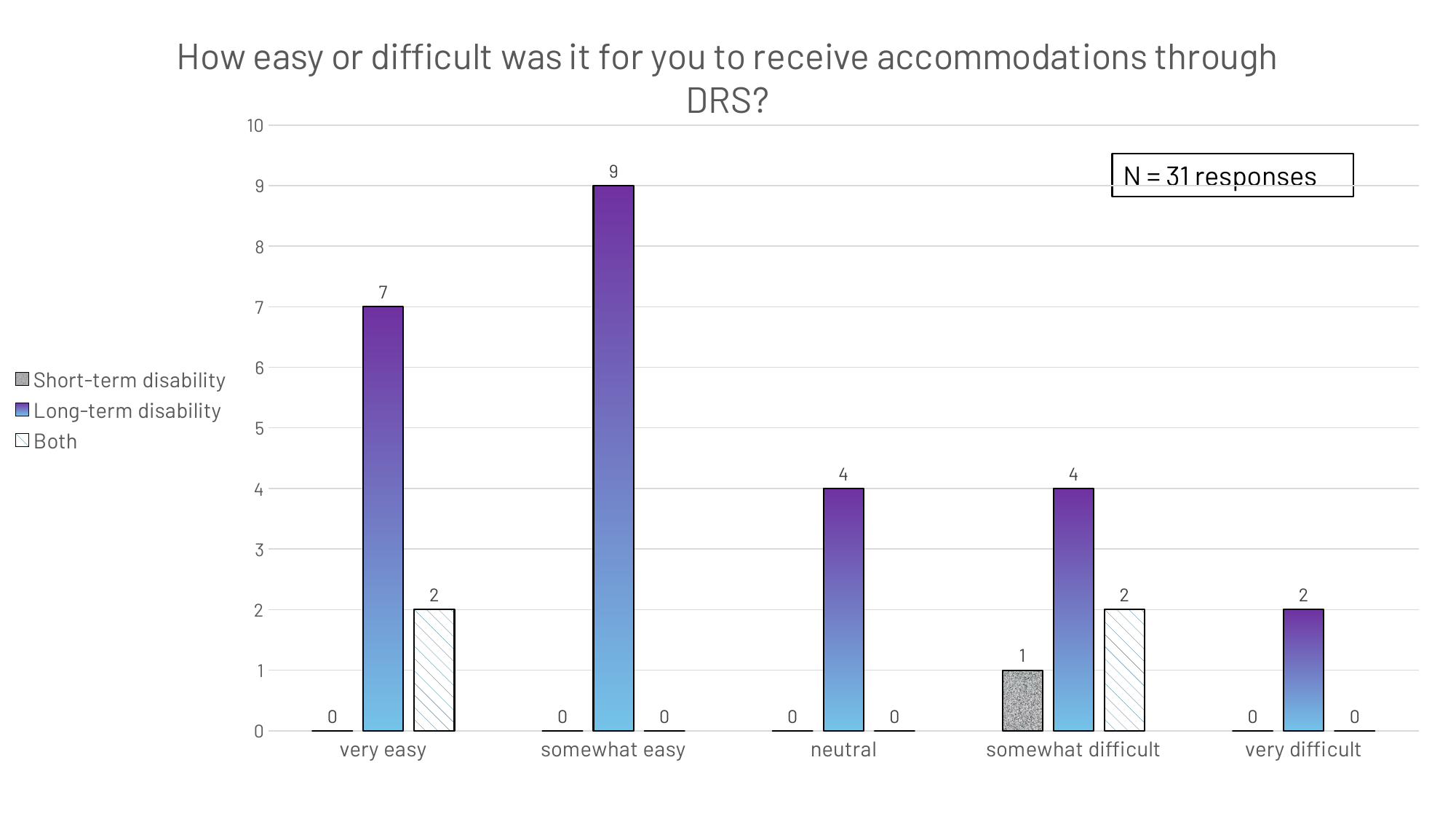

### Chart: How easy or difficult was it for you to receive accommodations through DRS?

| Category | Short-term disability | Long-term disability | Both |
|---|---|---|---|
| very easy | 0.0 | 7.0 | 2.0 |
| somewhat easy | 0.0 | 9.0 | 0.0 |
| neutral | 0.0 | 4.0 | 0.0 |
| somewhat difficult | 1.0 | 4.0 | 2.0 |
| very difficult | 0.0 | 2.0 | 0.0 |
N = 31 responses